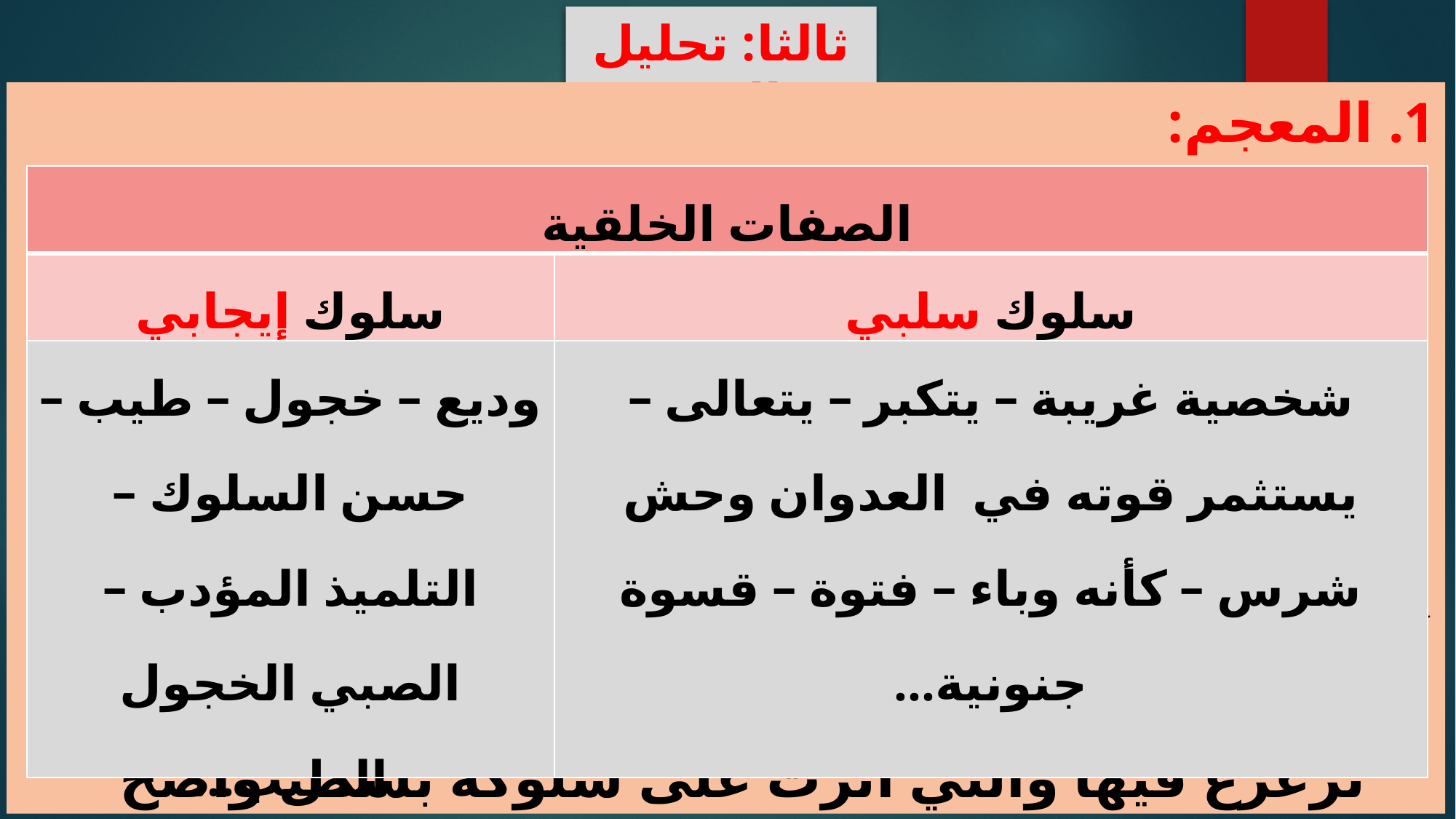

ثالثا: تحليل النص
المعجم:

العلاقة بين المعجمين هي علاقة تنافر، فشخصية هاشم عاشت انفصاما في نفسيتها جراء البيئة التي ترعرع فيها والتي أثرت على سلوكه بشكل واضح
| الصفات الخلقية |  |
| --- | --- |
| سلوك إيجابي | سلوك سلبي |
| وديع – خجول – طيب – حسن السلوك – التلميذ المؤدب – الصبي الخجول الطيب... | شخصية غريبة – يتكبر – يتعالى – يستثمر قوته في العدوان وحش شرس – كأنه وباء – فتوة – قسوة جنونية... |